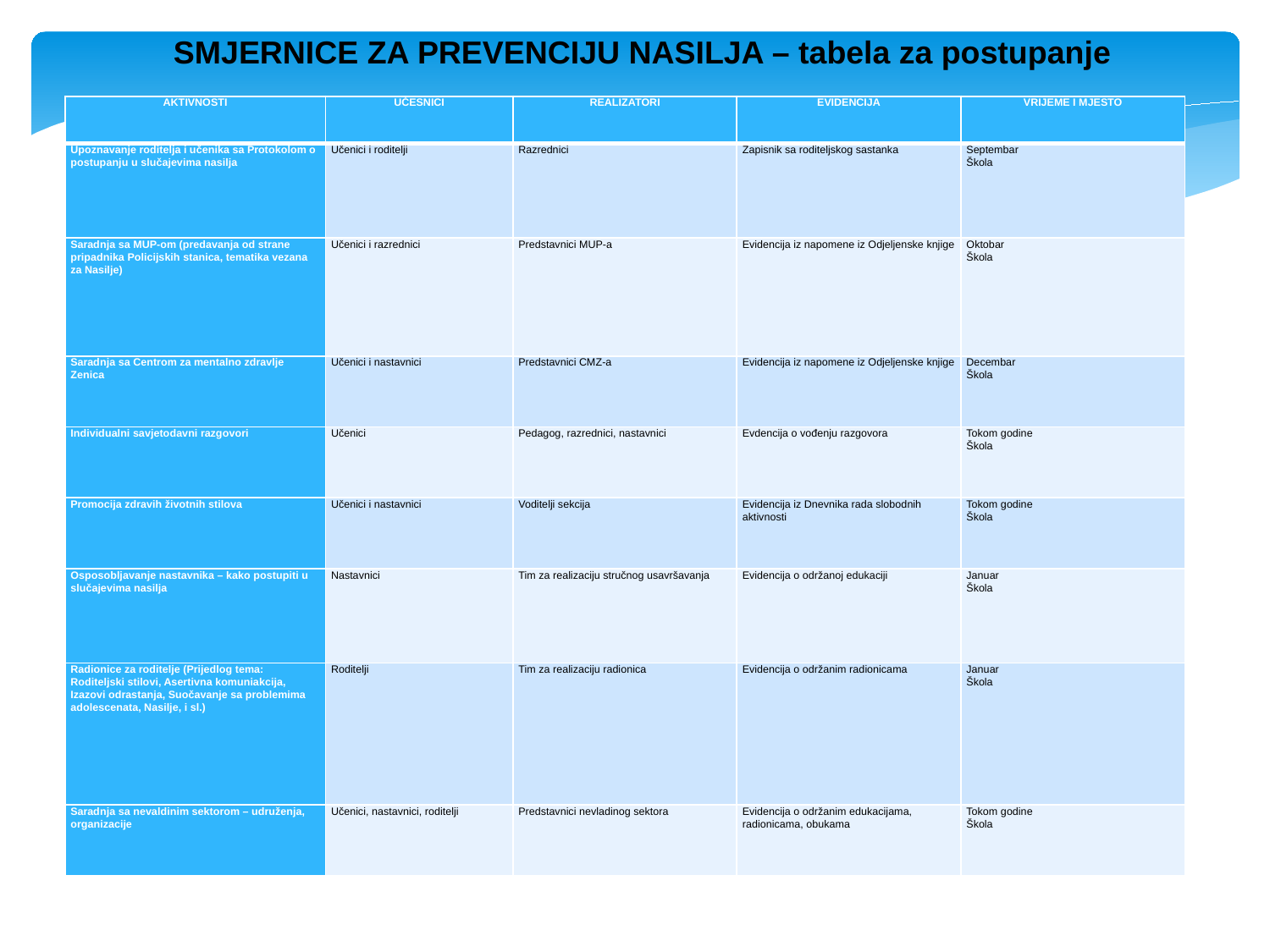

SMJERNICE ZA PREVENCIJU NASILJA – tabela za postupanje

| AKTIVNOSTI | UČESNICI | REALIZATORI | EVIDENCIJA | VRIJEME I MJESTO |
| --- | --- | --- | --- | --- |
| Upoznavanje roditelja i učenika sa Protokolom o postupanju u slučajevima nasilja | Učenici i roditelji | Razrednici | Zapisnik sa roditeljskog sastanka | Septembar Škola |
| Saradnja sa MUP-om (predavanja od strane pripadnika Policijskih stanica, tematika vezana za Nasilje) | Učenici i razrednici | Predstavnici MUP-a | Evidencija iz napomene iz Odjeljenske knjige | Oktobar Škola |
| Saradnja sa Centrom za mentalno zdravlje Zenica | Učenici i nastavnici | Predstavnici CMZ-a | Evidencija iz napomene iz Odjeljenske knjige | Decembar Škola |
| Individualni savjetodavni razgovori | Učenici | Pedagog, razrednici, nastavnici | Evdencija o vođenju razgovora | Tokom godine Škola |
| Promocija zdravih životnih stilova | Učenici i nastavnici | Voditelji sekcija | Evidencija iz Dnevnika rada slobodnih aktivnosti | Tokom godine Škola |
| Osposobljavanje nastavnika – kako postupiti u slučajevima nasilja | Nastavnici | Tim za realizaciju stručnog usavršavanja | Evidencija o održanoj edukaciji | Januar Škola |
| Radionice za roditelje (Prijedlog tema: Roditeljski stilovi, Asertivna komuniakcija, Izazovi odrastanja, Suočavanje sa problemima adolescenata, Nasilje, i sl.) | Roditelji | Tim za realizaciju radionica | Evidencija o održanim radionicama | Januar Škola |
| Saradnja sa nevaldinim sektorom – udruženja, organizacije | Učenici, nastavnici, roditelji | Predstavnici nevladinog sektora | Evidencija o održanim edukacijama, radionicama, obukama | Tokom godine Škola |